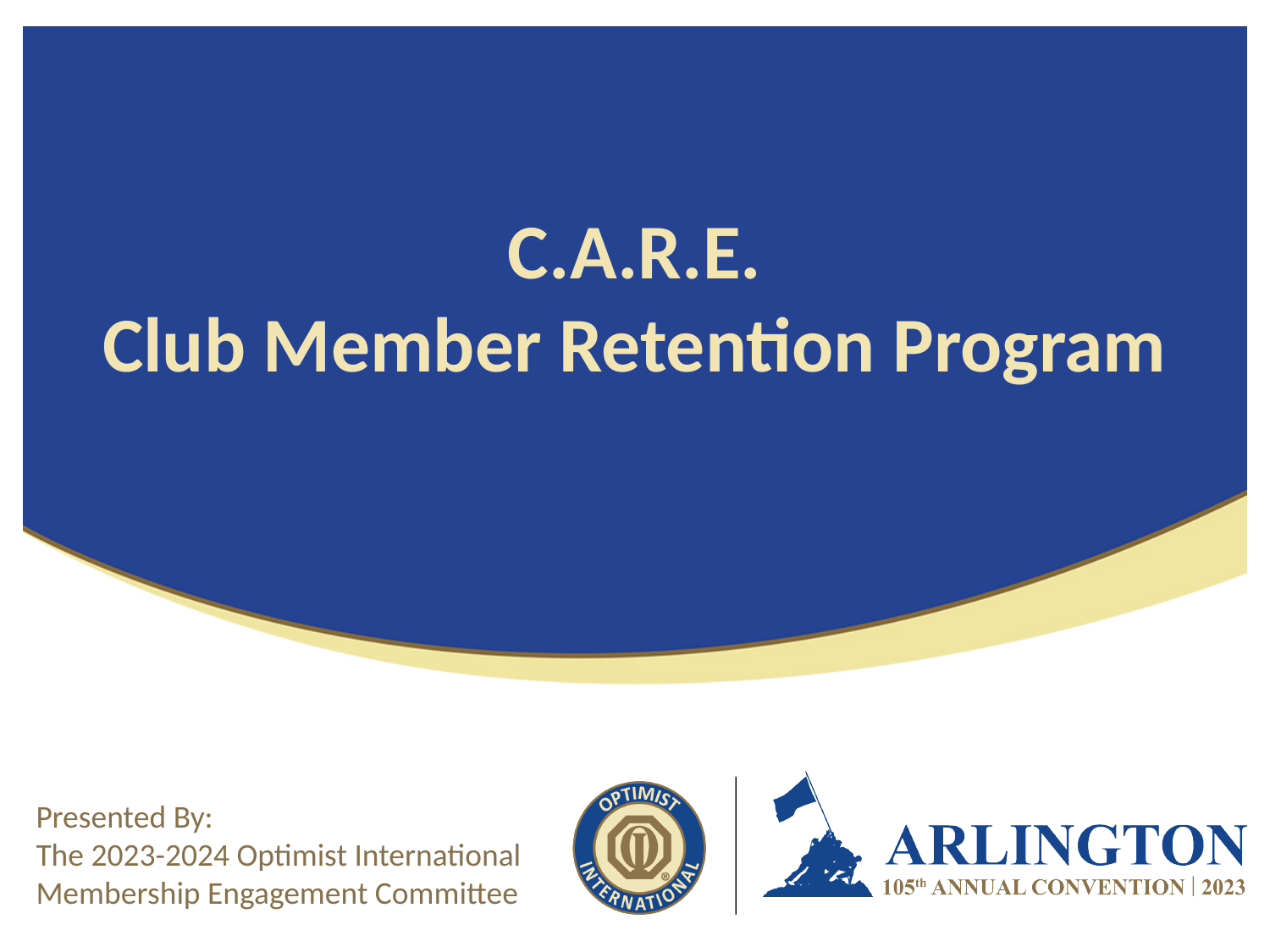

# C.A.R.E. Club Member Retention Program
Presented By:
The 2023-2024 Optimist International Membership Engagement Committee